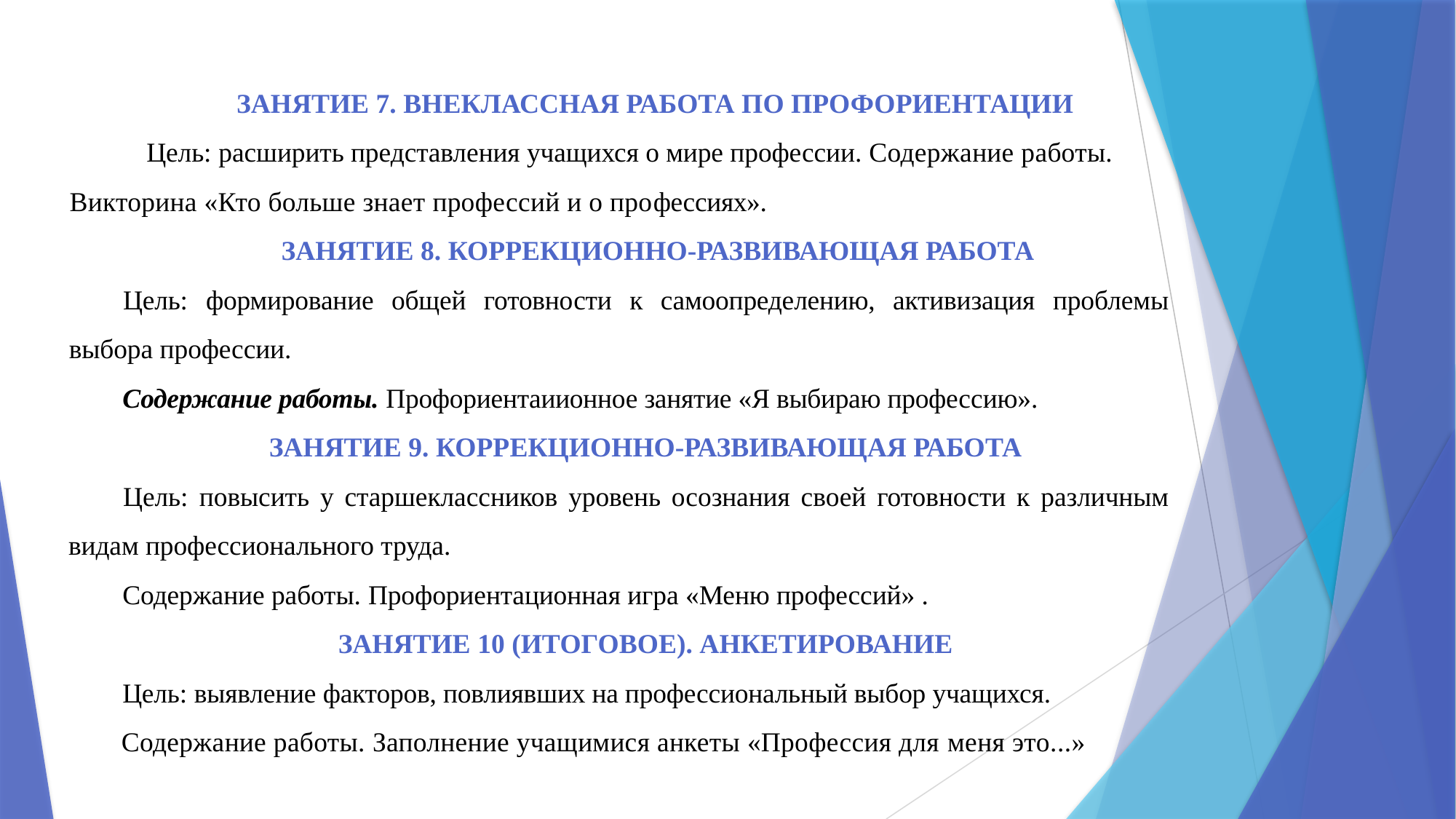

ЗАНЯТИЕ 7. ВНЕКЛАССНАЯ РАБОТА ПО ПРОФОРИЕНТАЦИИ
Цель: расширить представления учащихся о мире профессии. Содержание работы. Викторина «Кто больше знает профессий и о про­фессиях».
ЗАНЯТИЕ 8. КОРРЕКЦИОННО-РАЗВИВАЮЩАЯ РАБОТА
Цель: формирование общей готовности к самоопределению, активизация проблемы выбора профессии.
Содержание работы. Профориентаиионное занятие «Я выбираю профес­сию».
ЗАНЯТИЕ 9. КОРРЕКЦИОННО-РАЗВИВАЮЩАЯ РАБОТА
Цель: повысить у старшеклассников уровень осознания своей готовности к различным видам профессионального труда.
Содержание работы. Профориентационная игра «Меню профессий» .
ЗАНЯТИЕ 10 (ИТОГОВОЕ). АНКЕТИРОВАНИЕ
Цель: выявление факторов, повлиявших на профессиональный выбор учащихся.
Содержание работы. Заполнение учащимися анкеты «Профессия для меня это...»